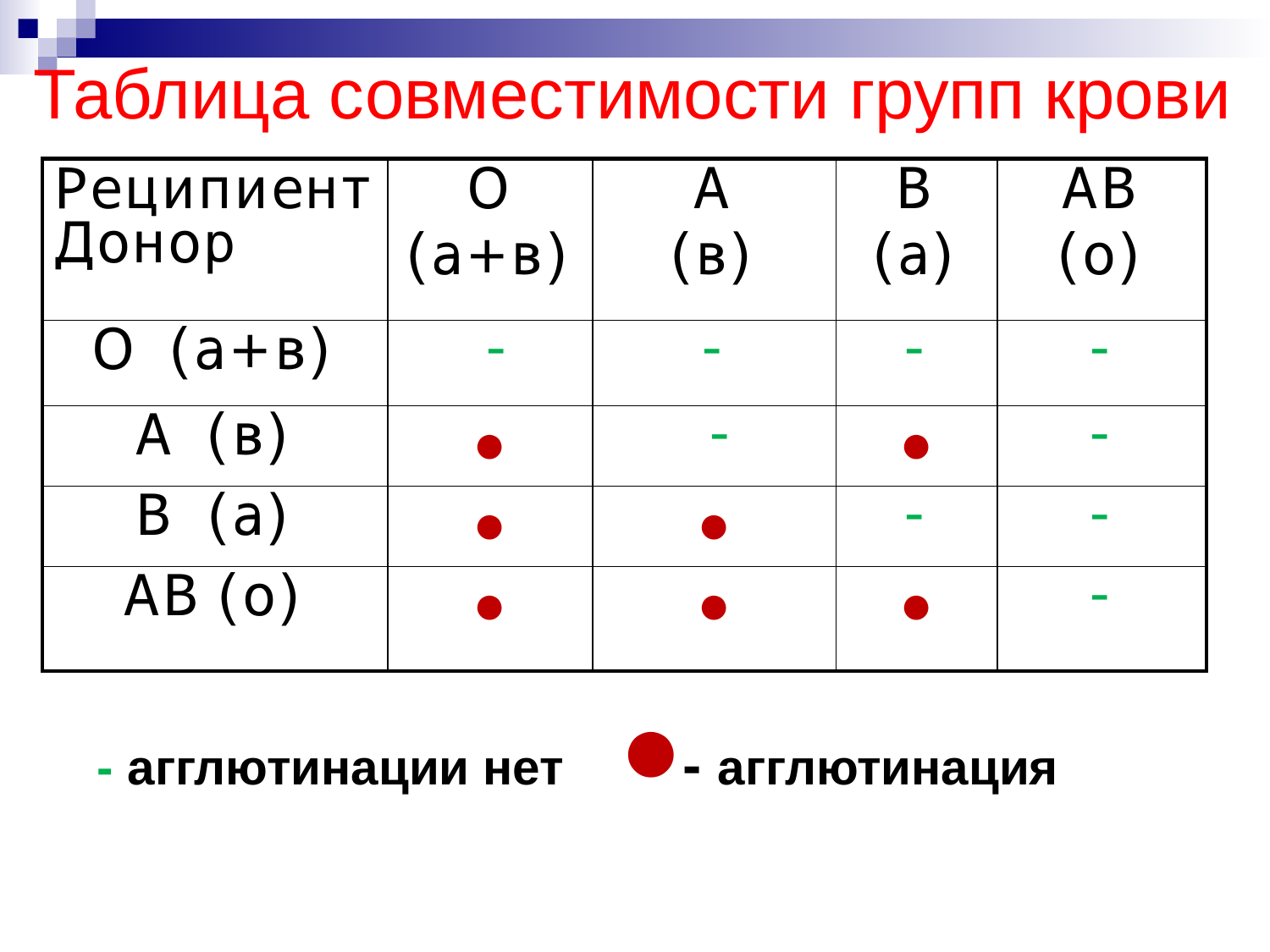

Таблица совместимости групп крови
| Реципиент Донор | О (а+в) | А (в) | В (а) | АВ (о) |
| --- | --- | --- | --- | --- |
| О (а+в) | - | - | - | - |
| А (в) | ● | - | ● | - |
| В (а) | ● | ● | - | - |
| АВ (о) | ● | ● | ● | - |
- агглютинации нет    ●- агглютинация